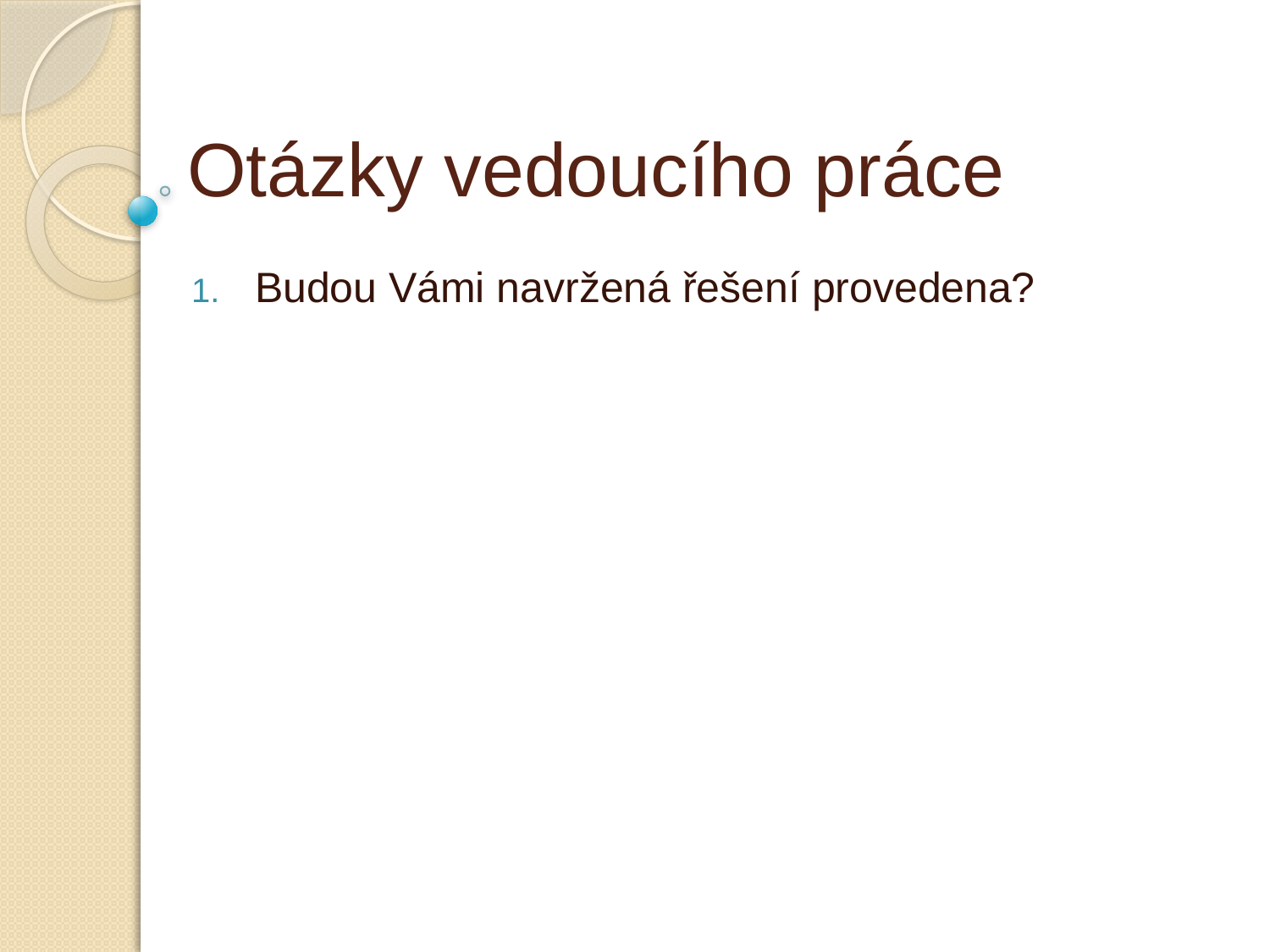

# Otázky vedoucího práce
Budou Vámi navržená řešení provedena?